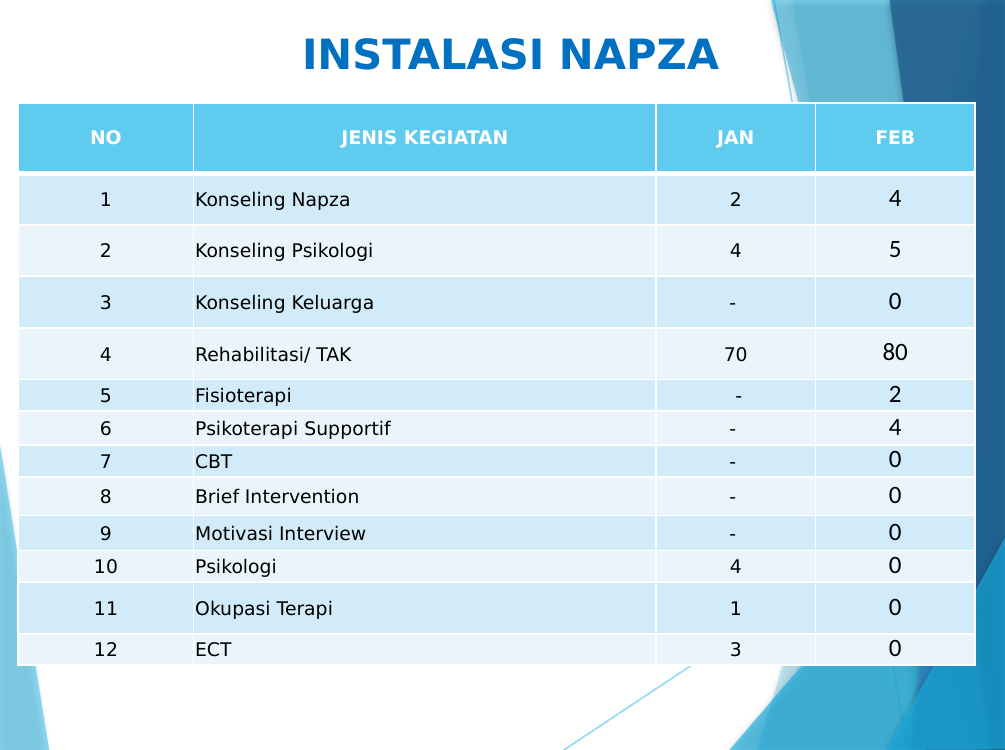

# INSTALASI NAPZA
| NO | JENIS KEGIATAN | JAN | FEB |
| --- | --- | --- | --- |
| 1 | Konseling Napza | 2 | 4 |
| 2 | Konseling Psikologi | 4 | 5 |
| 3 | Konseling Keluarga | - | 0 |
| 4 | Rehabilitasi/ TAK | 70 | 80 |
| 5 | Fisioterapi | - | 2 |
| 6 | Psikoterapi Supportif | - | 4 |
| 7 | CBT | - | 0 |
| 8 | Brief Intervention | - | 0 |
| 9 | Motivasi Interview | - | 0 |
| 10 | Psikologi | 4 | 0 |
| 11 | Okupasi Terapi | 1 | 0 |
| 12 | ECT | 3 | 0 |